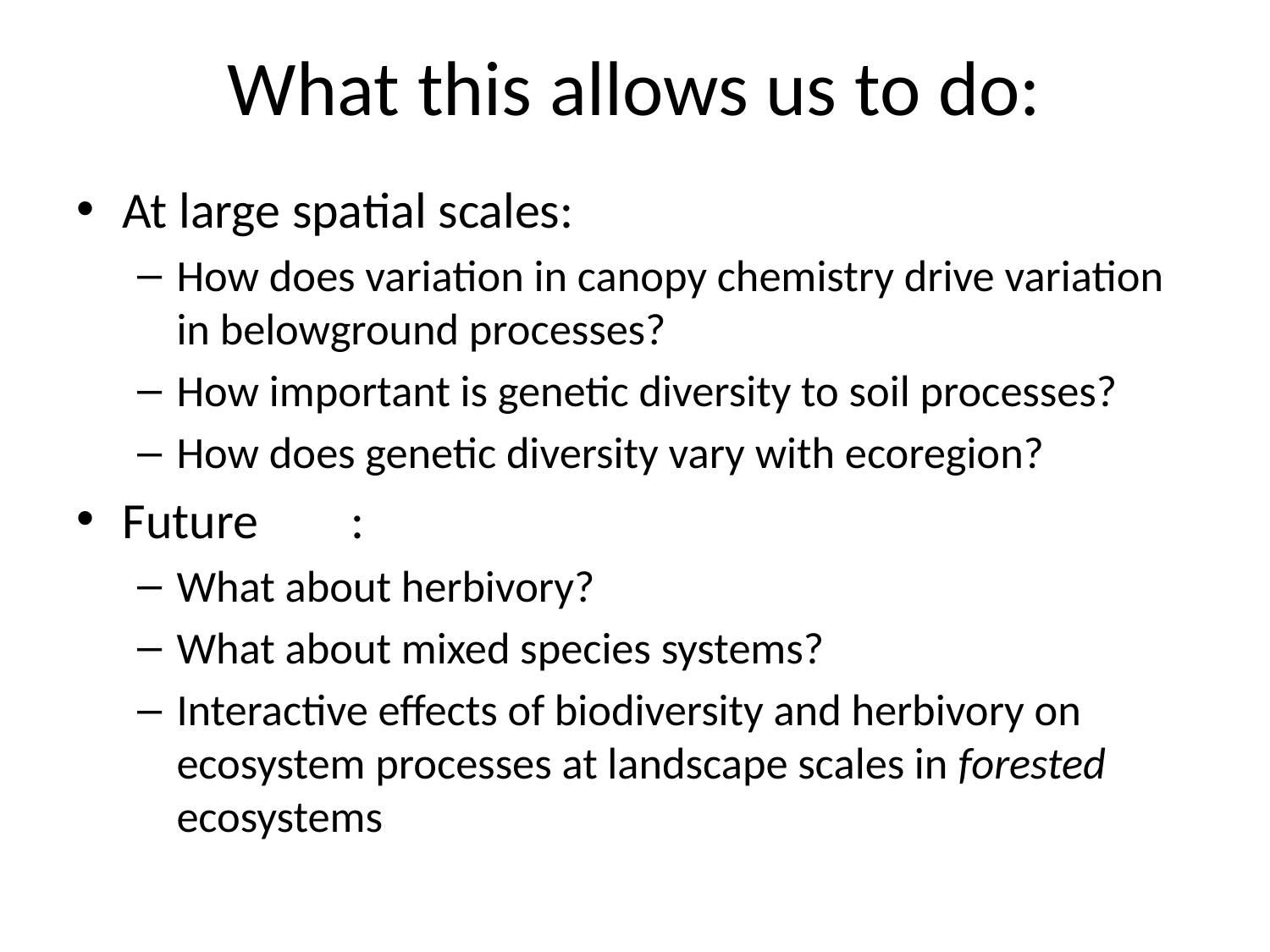

# What this allows us to do:
At large spatial scales:
How does variation in canopy chemistry drive variation in belowground processes?
How important is genetic diversity to soil processes?
How does genetic diversity vary with ecoregion?
Future	:
What about herbivory?
What about mixed species systems?
Interactive effects of biodiversity and herbivory on ecosystem processes at landscape scales in forested ecosystems